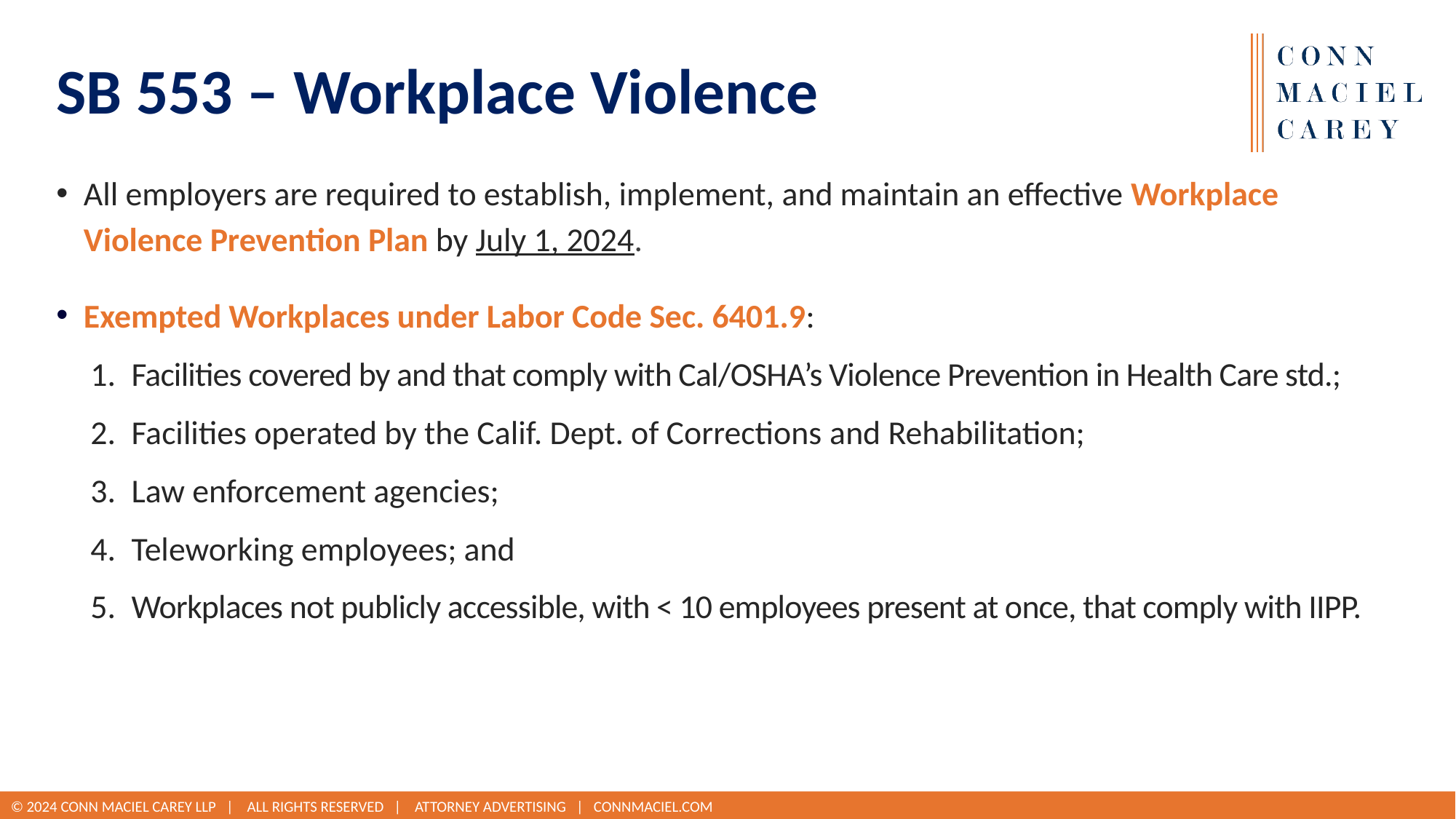

# SB 553 – Workplace Violence
All employers are required to establish, implement, and maintain an effective Workplace Violence Prevention Plan by July 1, 2024.
Exempted Workplaces under Labor Code Sec. 6401.9:
Facilities covered by and that comply with Cal/OSHA’s Violence Prevention in Health Care std.;
Facilities operated by the Calif. Dept. of Corrections and Rehabilitation;
Law enforcement agencies;
Teleworking employees; and
Workplaces not publicly accessible, with < 10 employees present at once, that comply with IIPP.